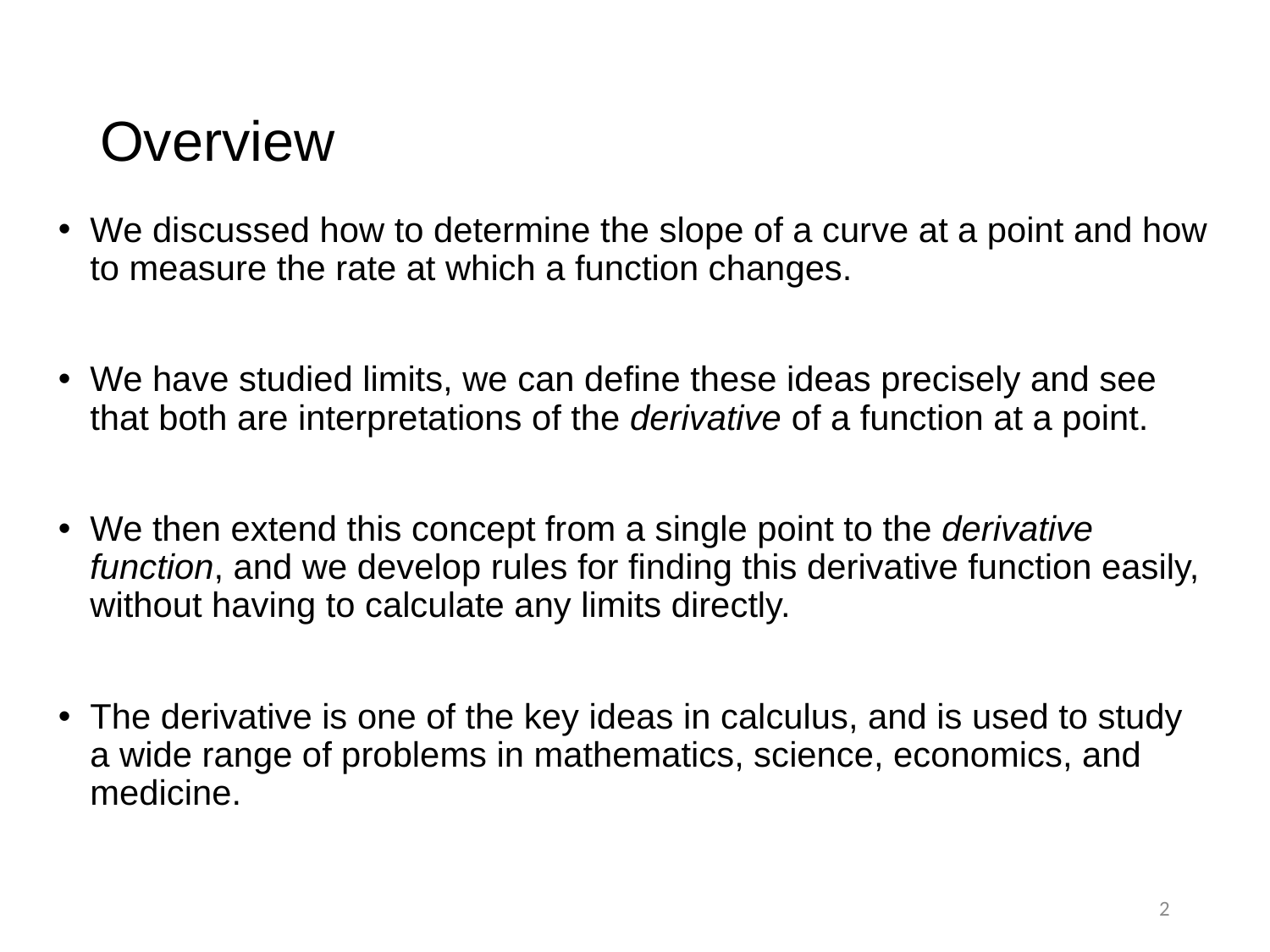

# Overview
We discussed how to determine the slope of a curve at a point and how to measure the rate at which a function changes.

We have studied limits, we can define these ideas precisely and see that both are interpretations of the derivative of a function at a point.

We then extend this concept from a single point to the derivative function, and we develop rules for finding this derivative function easily, without having to calculate any limits directly.

The derivative is one of the key ideas in calculus, and is used to study a wide range of problems in mathematics, science, economics, and medicine.

2